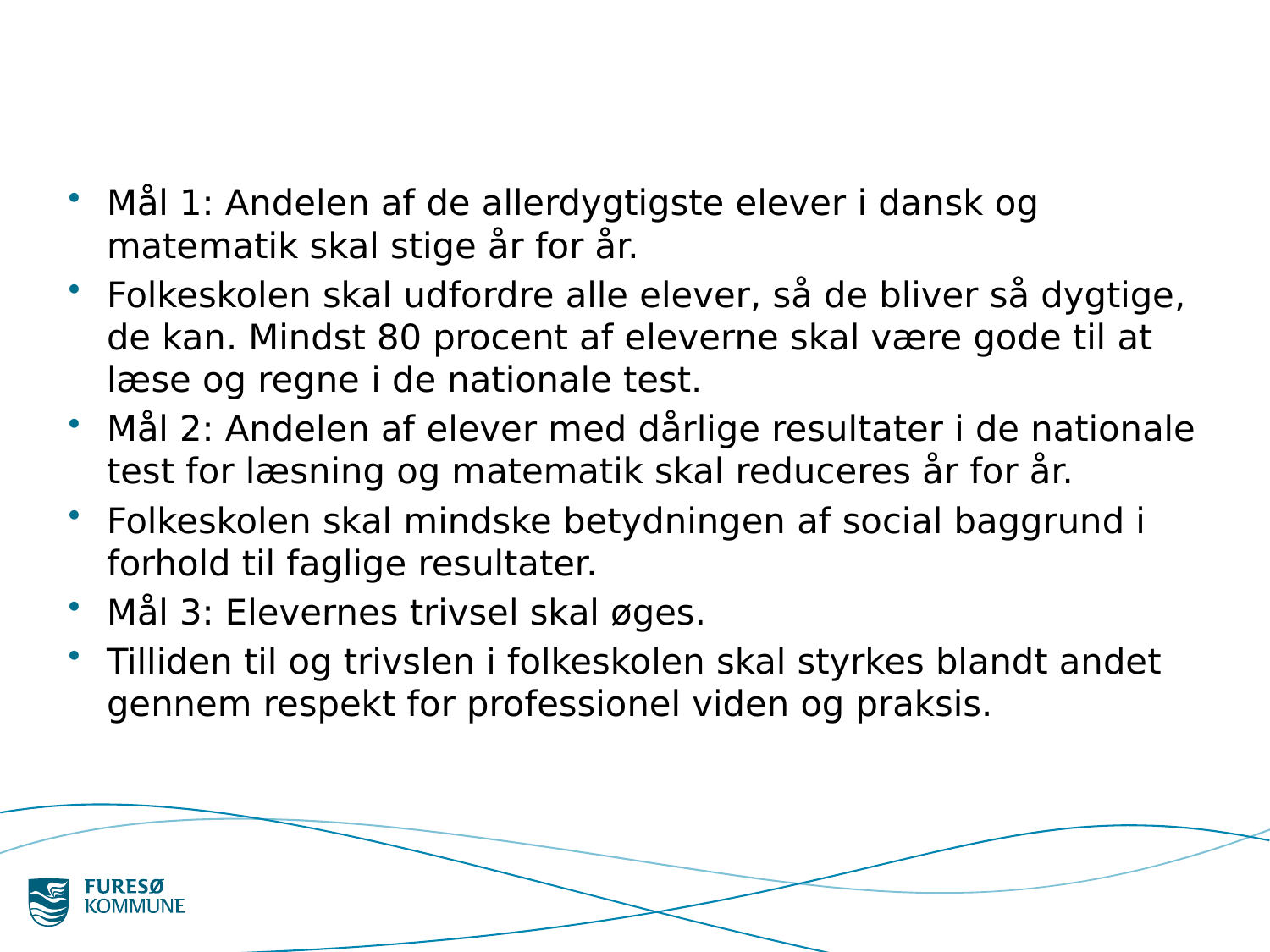

#
Mål 1: Andelen af de allerdygtigste elever i dansk og matematik skal stige år for år.
Folkeskolen skal udfordre alle elever, så de bliver så dygtige, de kan. Mindst 80 procent af eleverne skal være gode til at læse og regne i de nationale test.
Mål 2: Andelen af elever med dårlige resultater i de nationale test for læsning og matematik skal reduceres år for år.
Folkeskolen skal mindske betydningen af social baggrund i forhold til faglige resultater.
Mål 3: Elevernes trivsel skal øges.
Tilliden til og trivslen i folkeskolen skal styrkes blandt andet gennem respekt for professionel viden og praksis.